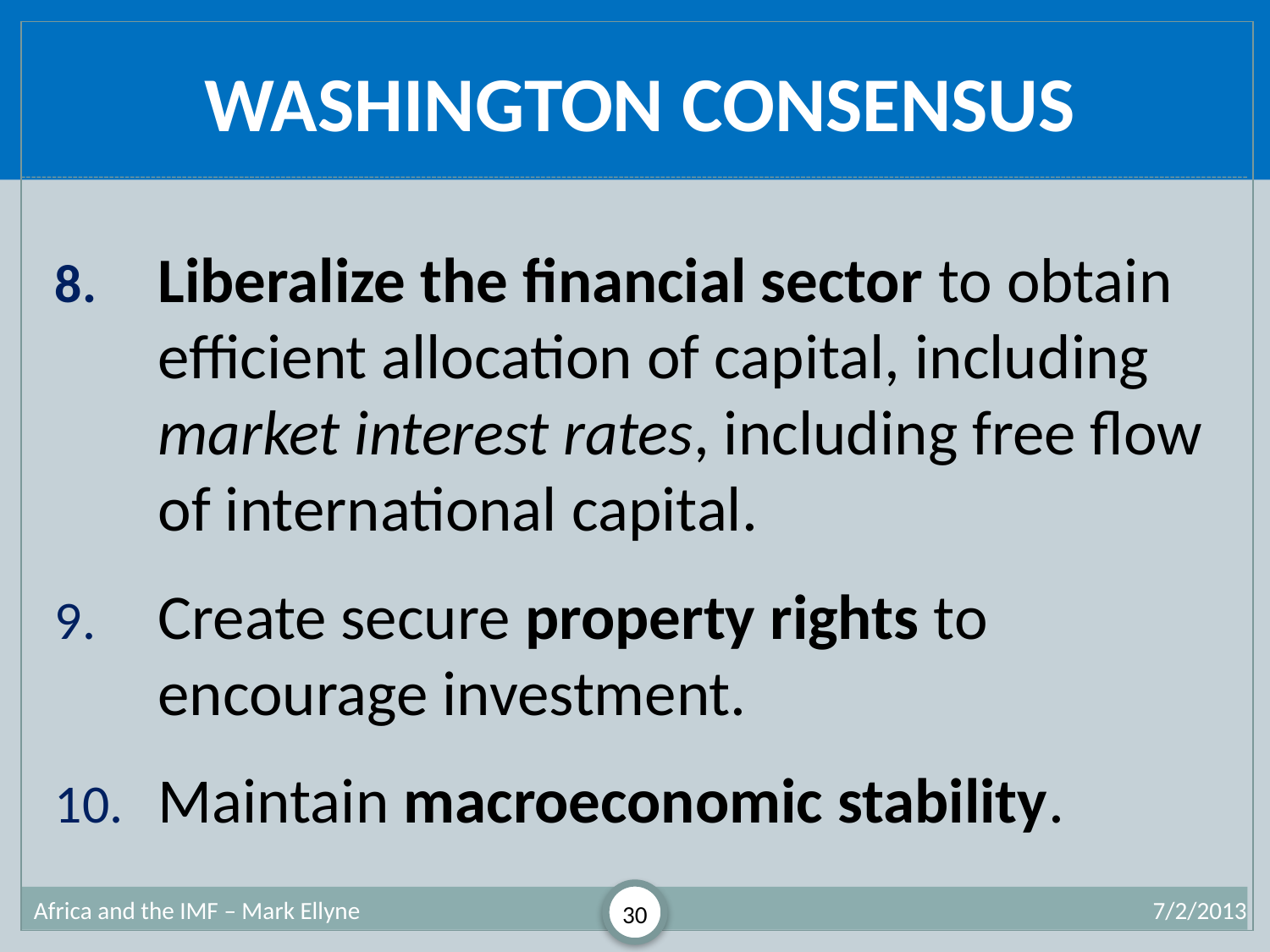

# Washington Consensus
Liberalize the financial sector to obtain efficient allocation of capital, including market interest rates, including free flow of international capital.
Create secure property rights to encourage investment.
Maintain macroeconomic stability.
Africa and the IMF – Mark Ellyne
30
7/2/2013